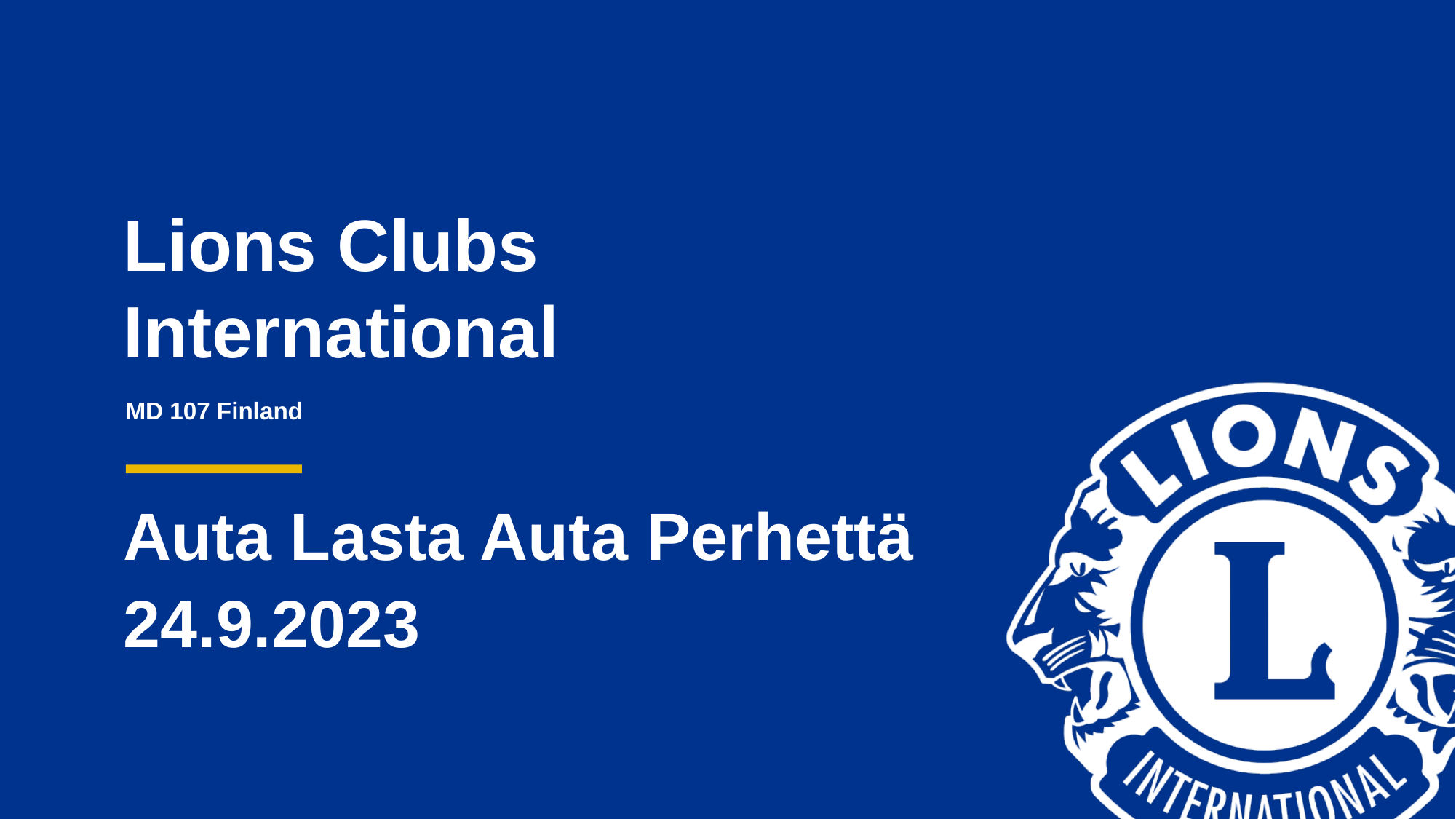

# MD 107 Finland
Auta Lasta Auta Perhettä
24.9.2023